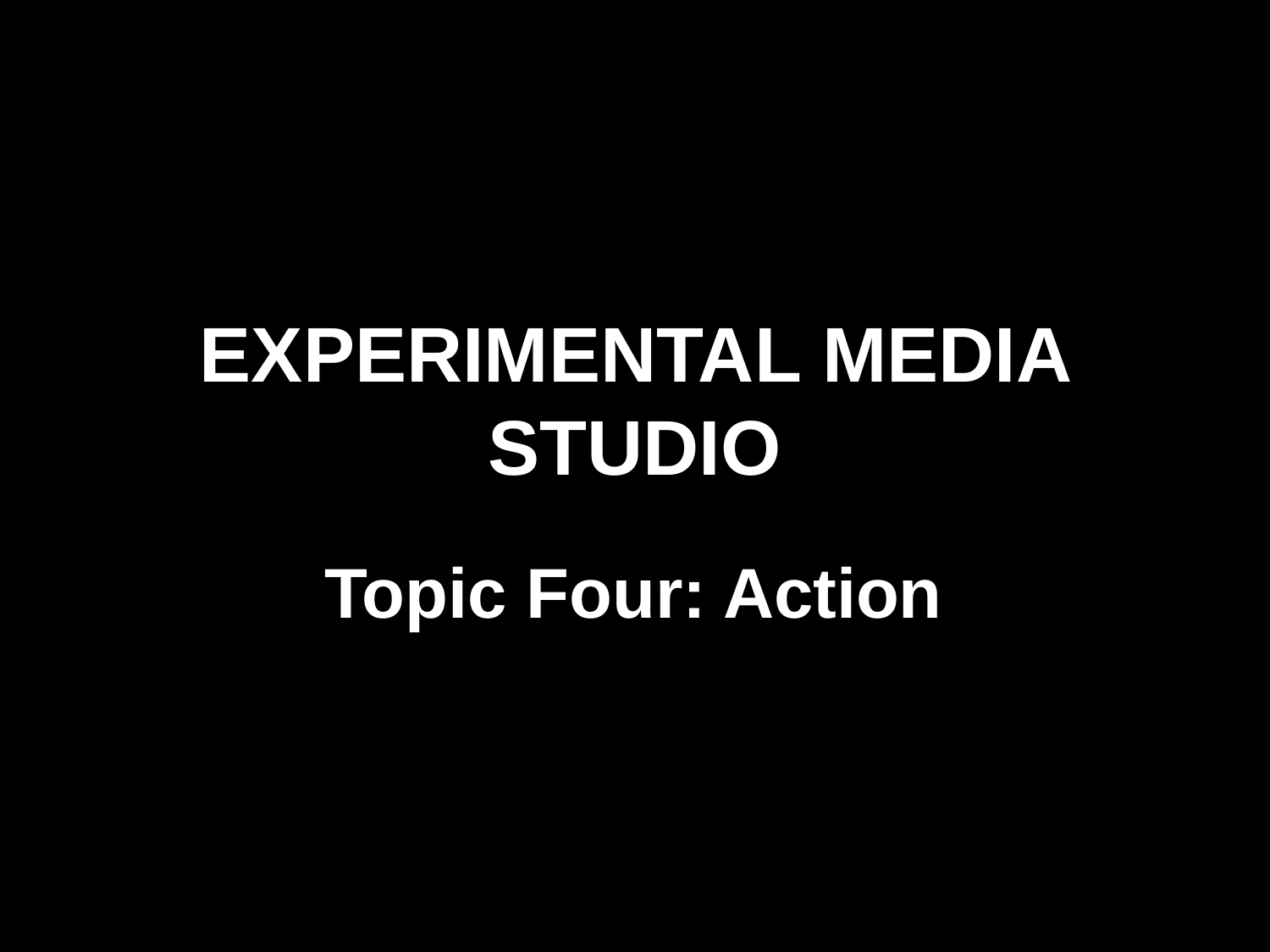

# EXPERIMENTAL MEDIA STUDIO
Topic Four: Action